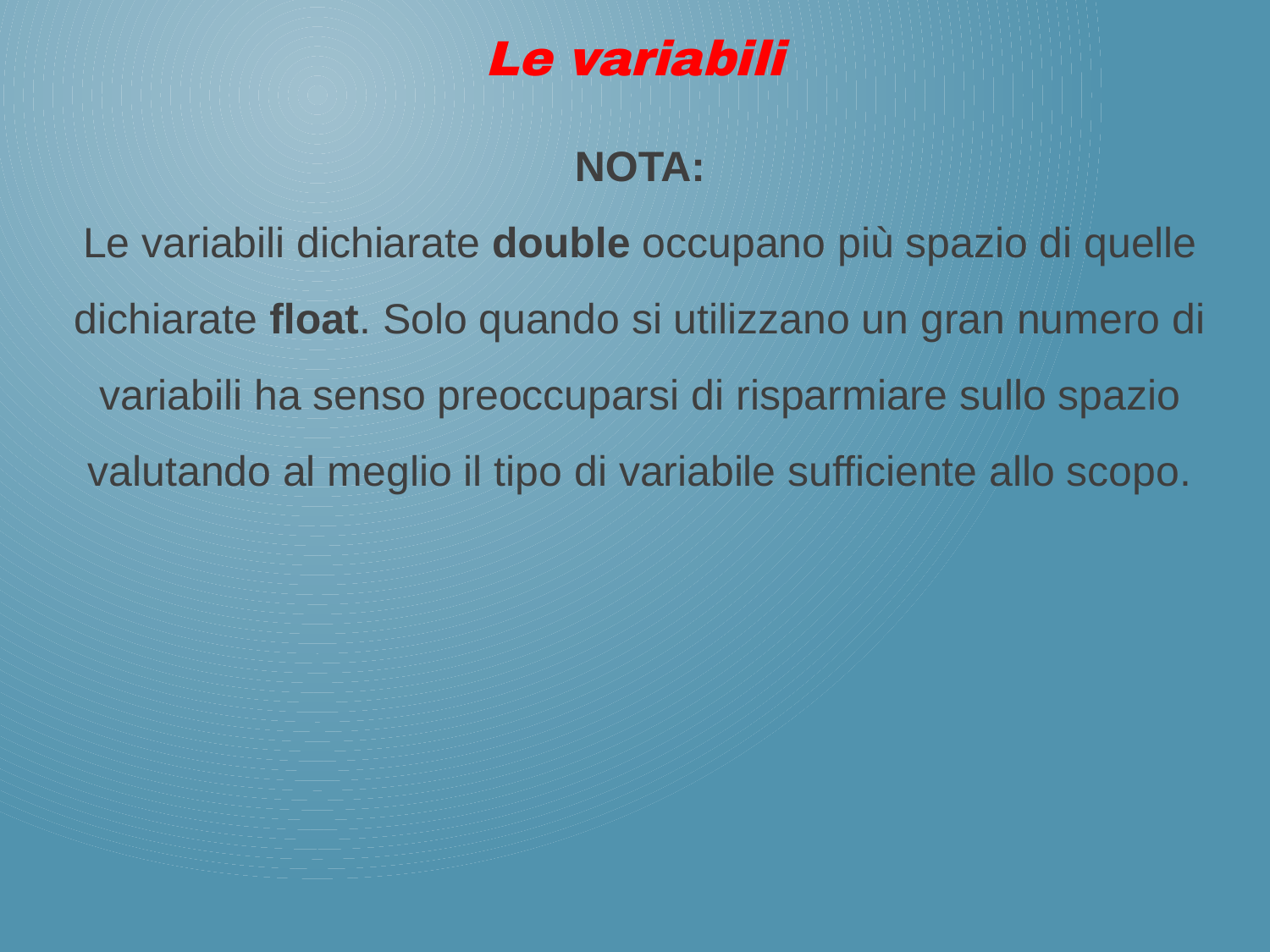

Le variabili
NOTA:
Le variabili dichiarate double occupano più spazio di quelle dichiarate float. Solo quando si utilizzano un gran numero di variabili ha senso preoccuparsi di risparmiare sullo spazio
valutando al meglio il tipo di variabile sufficiente allo scopo.